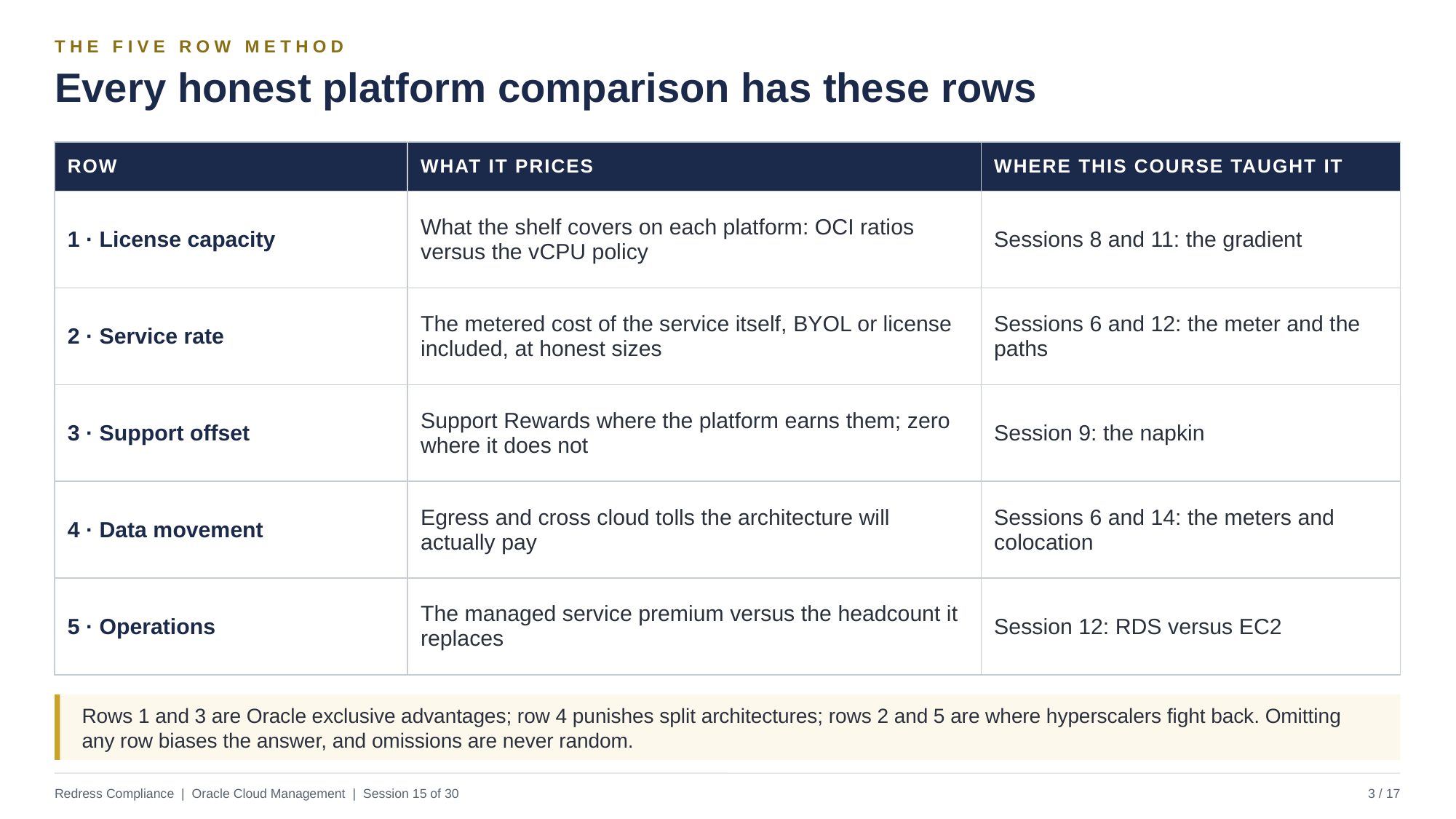

THE FIVE ROW METHOD
Every honest platform comparison has these rows
| ROW | WHAT IT PRICES | WHERE THIS COURSE TAUGHT IT |
| --- | --- | --- |
| 1 · License capacity | What the shelf covers on each platform: OCI ratios versus the vCPU policy | Sessions 8 and 11: the gradient |
| 2 · Service rate | The metered cost of the service itself, BYOL or license included, at honest sizes | Sessions 6 and 12: the meter and the paths |
| 3 · Support offset | Support Rewards where the platform earns them; zero where it does not | Session 9: the napkin |
| 4 · Data movement | Egress and cross cloud tolls the architecture will actually pay | Sessions 6 and 14: the meters and colocation |
| 5 · Operations | The managed service premium versus the headcount it replaces | Session 12: RDS versus EC2 |

Rows 1 and 3 are Oracle exclusive advantages; row 4 punishes split architectures; rows 2 and 5 are where hyperscalers fight back. Omitting any row biases the answer, and omissions are never random.

Redress Compliance  |  Oracle Cloud Management  |  Session 15 of 30
3 / 17